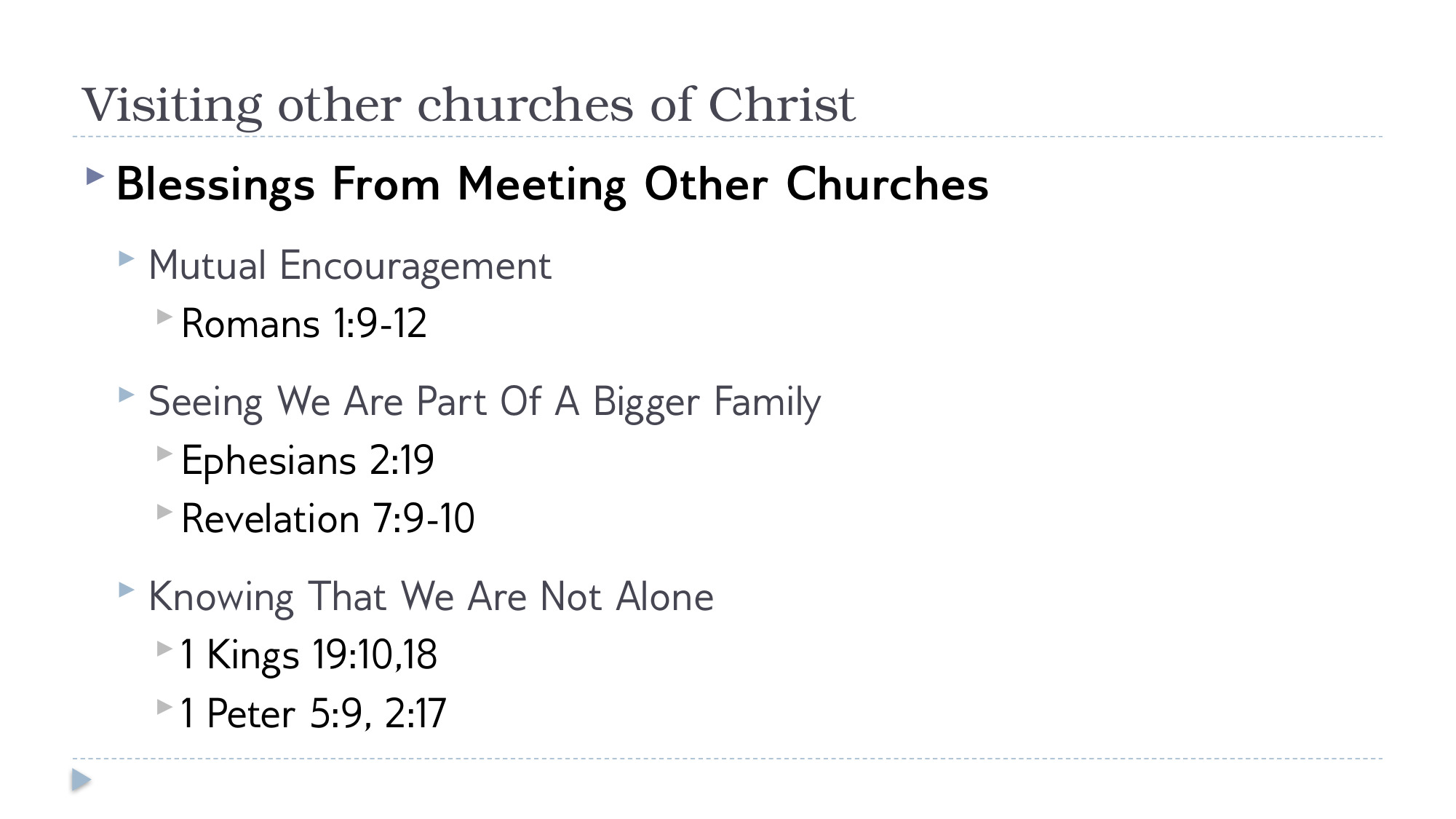

# Visiting other churches of Christ
Blessings From Meeting Other Churches
Mutual Encouragement
Romans 1:9-12
Seeing We Are Part Of A Bigger Family
Ephesians 2:19
Revelation 7:9-10
Knowing That We Are Not Alone
1 Kings 19:10,18
1 Peter 5:9, 2:17